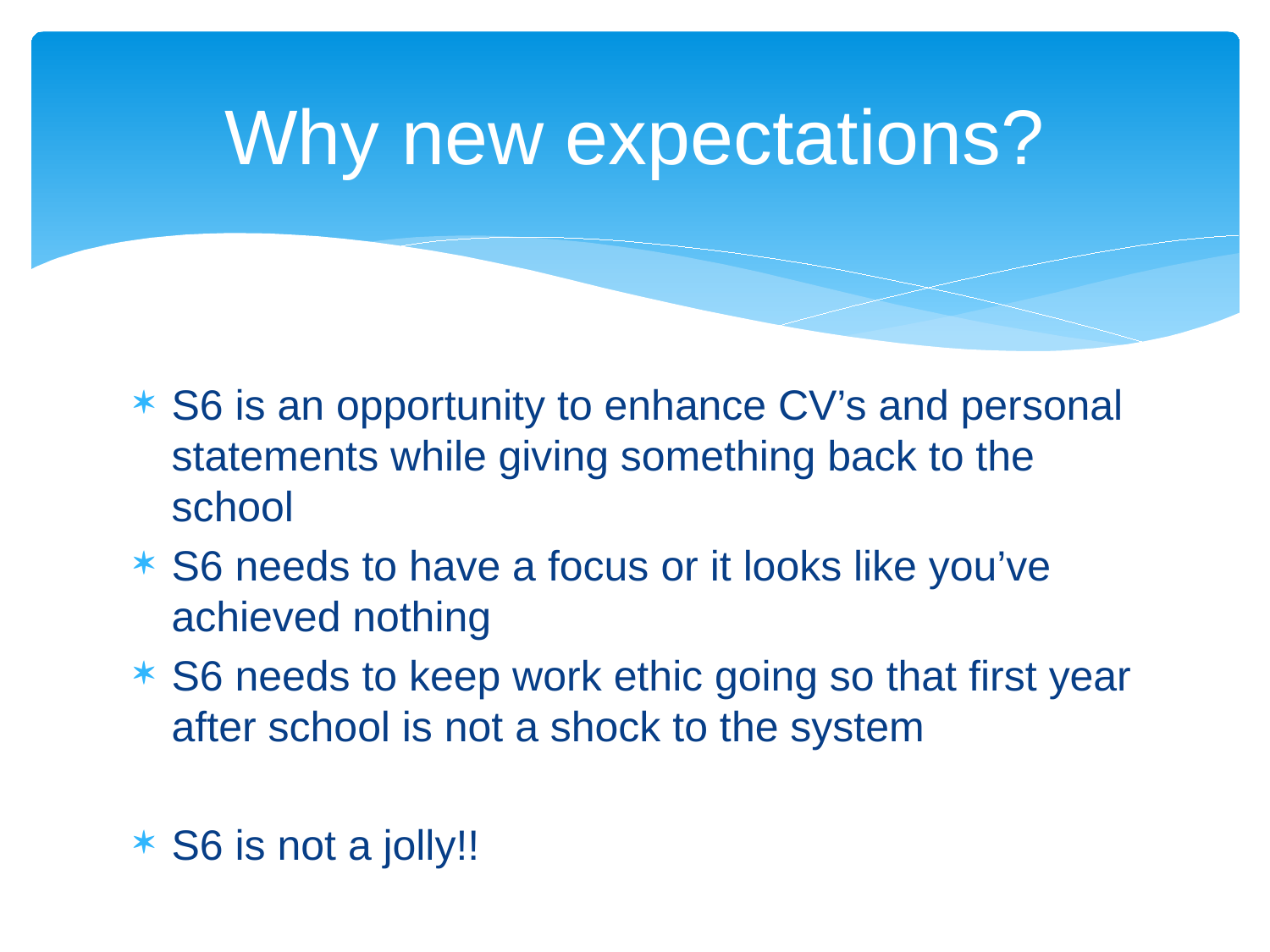

# Why new expectations?
S6 is an opportunity to enhance CV’s and personal statements while giving something back to the school
S6 needs to have a focus or it looks like you’ve achieved nothing
S6 needs to keep work ethic going so that first year after school is not a shock to the system

S6 is not a jolly!!